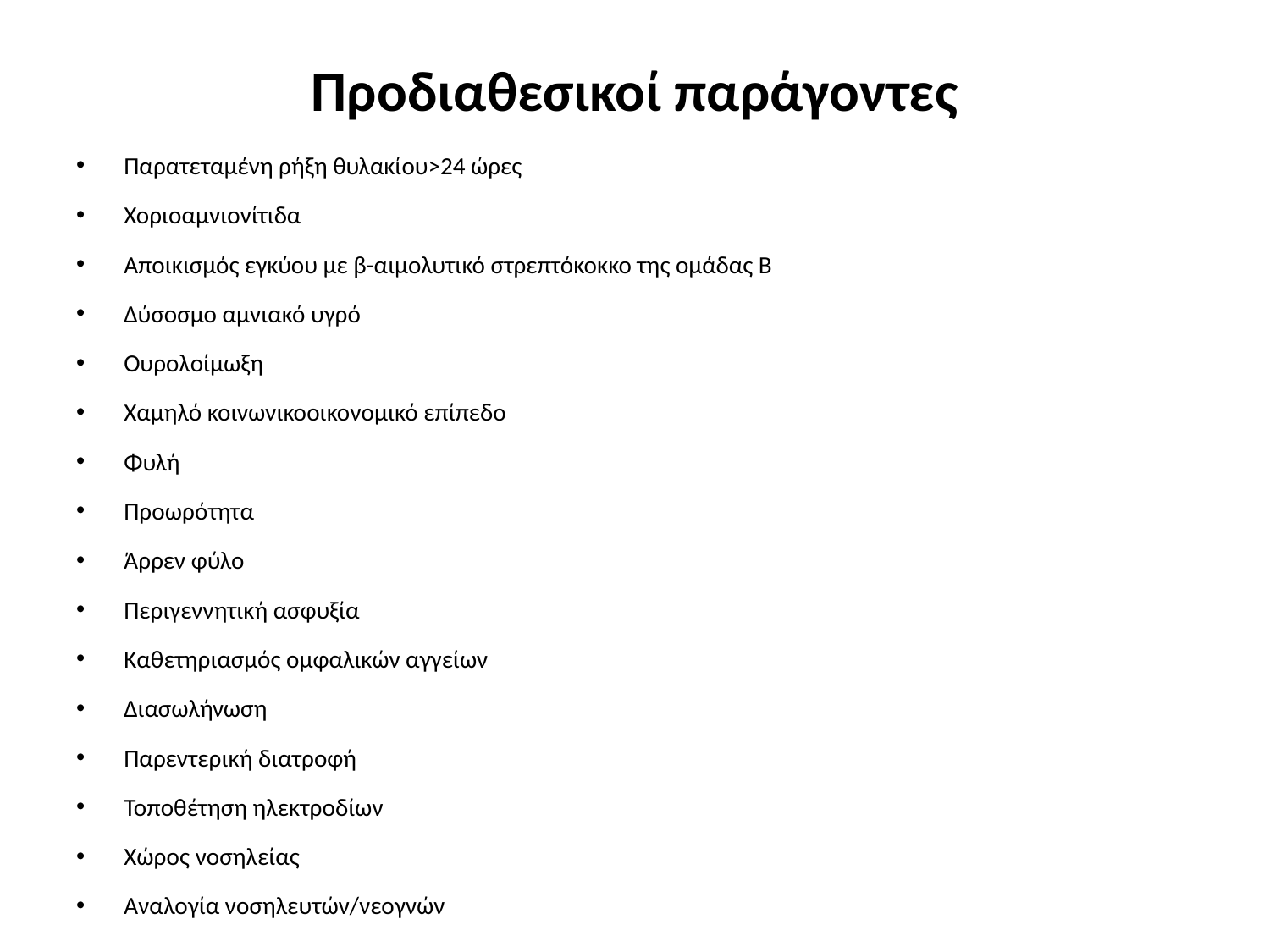

# Προδιαθεσικοί παράγοντες
Παρατεταμένη ρήξη θυλακίου>24 ώρες
Χοριοαμνιονίτιδα
Αποικισμός εγκύου με β-αιμολυτικό στρεπτόκοκκο της ομάδας Β
Δύσοσμο αμνιακό υγρό
Ουρολοίμωξη
Χαμηλό κοινωνικοοικονομικό επίπεδο
Φυλή
Προωρότητα
Άρρεν φύλο
Περιγεννητική ασφυξία
Καθετηριασμός ομφαλικών αγγείων
Διασωλήνωση
Παρεντερική διατροφή
Τοποθέτηση ηλεκτροδίων
Χώρος νοσηλείας
Αναλογία νοσηλευτών/νεογνών